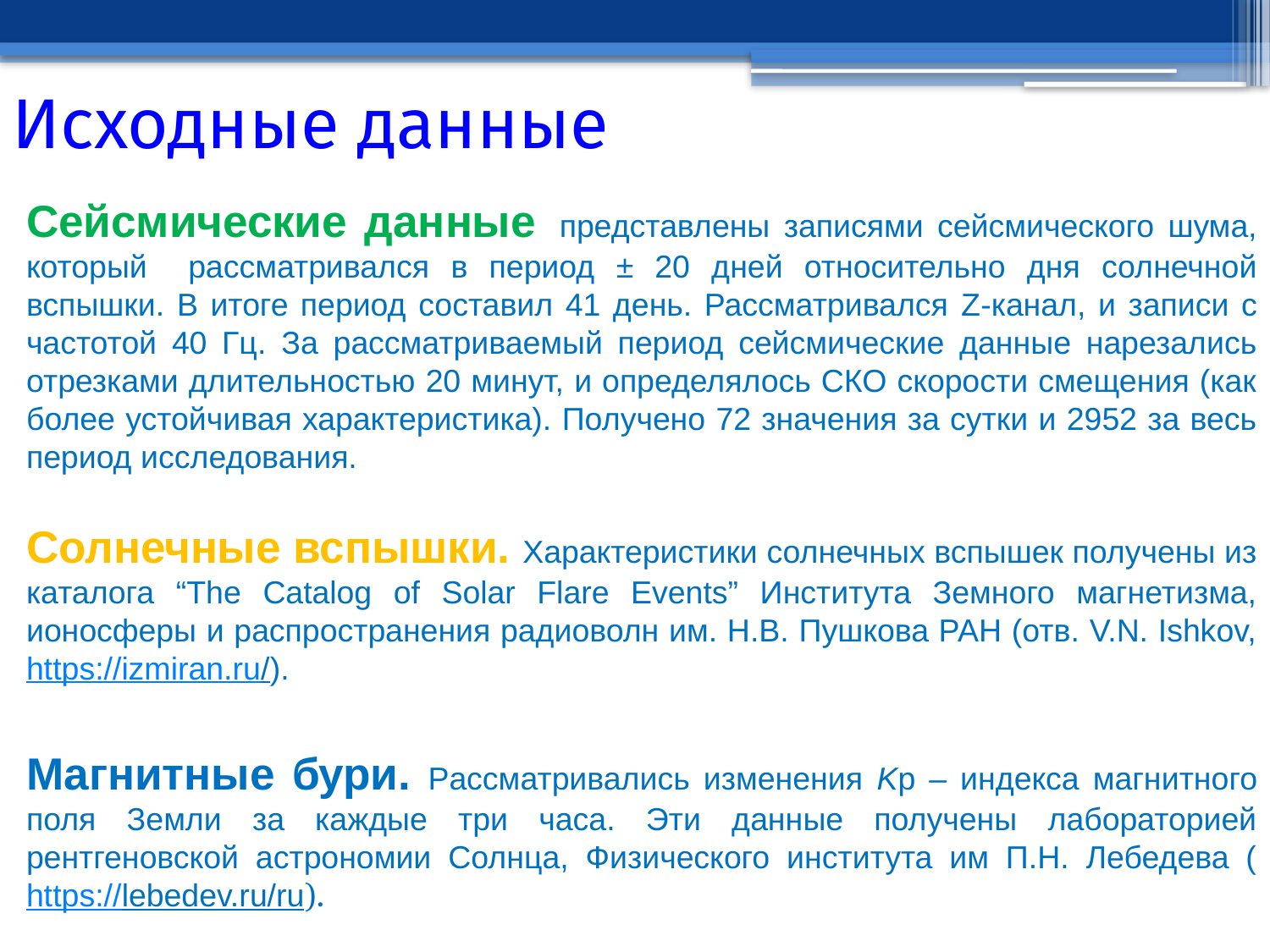

# Исходные данные
Сейсмические данные  представлены записями сейсмического шума, который  рассматривался в период ± 20 дней относительно дня солнечной вспышки. В итоге период составил 41 день. Рассматривался Z-канал, и записи с частотой 40 Гц. За рассматриваемый период сейсмические данные нарезались отрезками длительностью 20 минут, и определялось СКО скорости смещения (как более устойчивая характеристика). Получено 72 значения за сутки и 2952 за весь период исследования.

Солнечные вспышки. Характеристики солнечных вспышек получены из каталога “The Catalog of Solar Flare Events” Института Земного магнетизма, ионосферы и распространения радиоволн им. Н.В. Пушкова РАН (отв. V.N. Ishkov, https://izmiran.ru/).

Магнитные бури. Рассматривались изменения Kp – индекса магнитного поля Земли за каждые три часа. Эти данные получены лабораторией рентгеновской астрономии Солнца, Физического института им П.Н. Лебедева (https://lebedev.ru/ru).